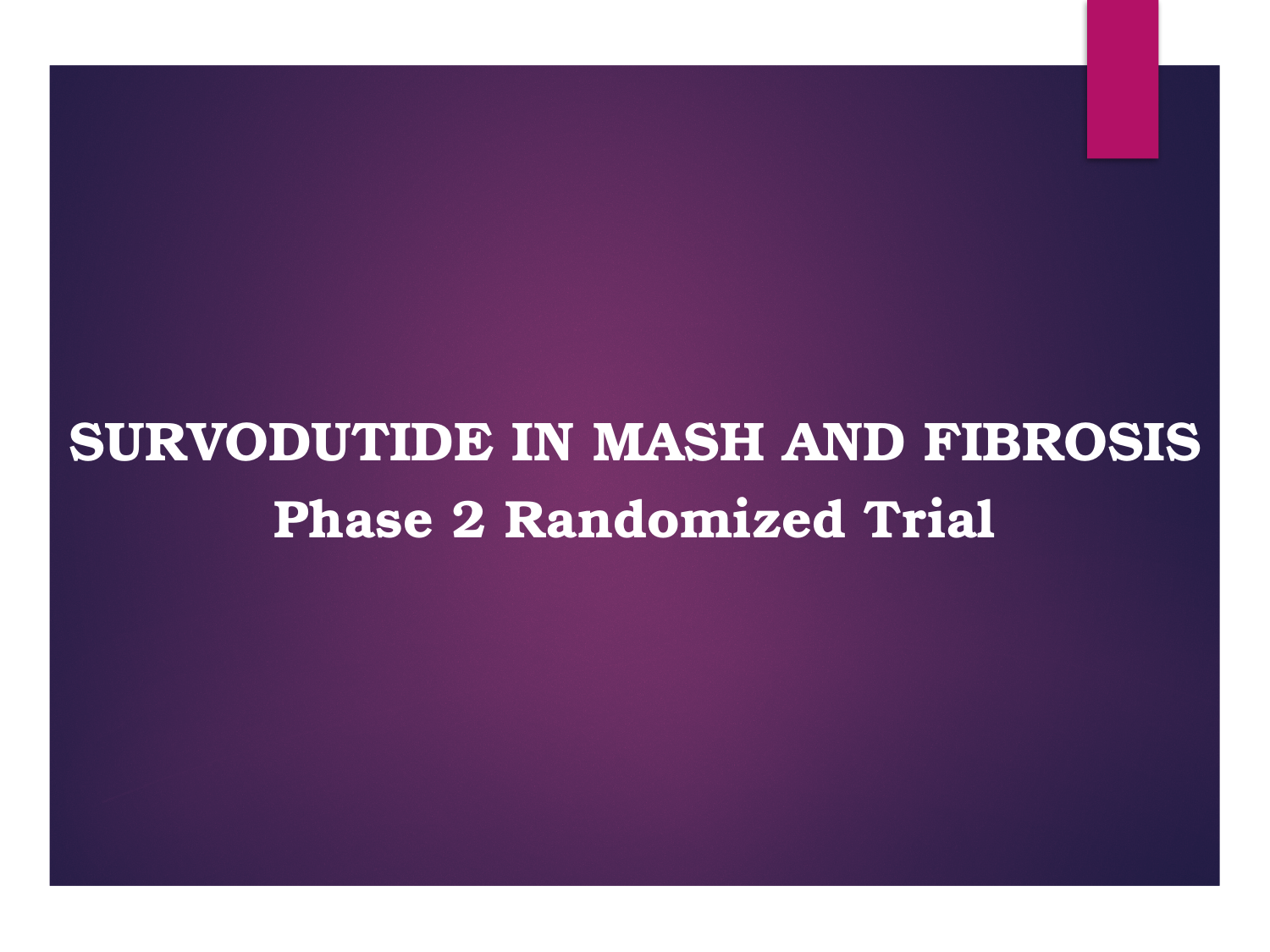

SURVODUTIDE IN MASH AND FIBROSIS
Phase 2 Randomized Trial